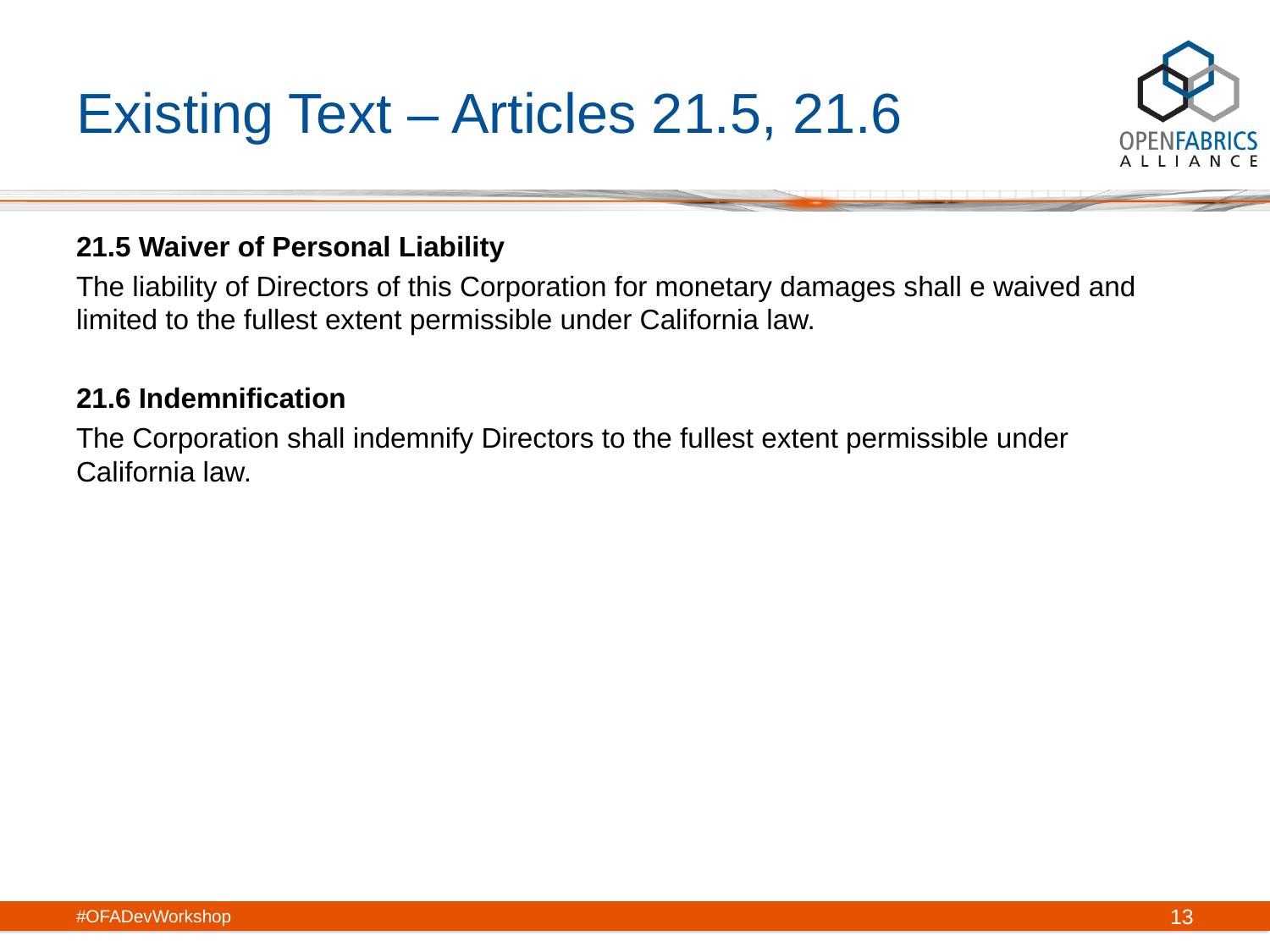

# Existing Text – Articles 21.5, 21.6
21.5 Waiver of Personal Liability
The liability of Directors of this Corporation for monetary damages shall e waived and limited to the fullest extent permissible under California law.

21.6 Indemnification
The Corporation shall indemnify Directors to the fullest extent permissible under California law.

#OFADevWorkshop
13